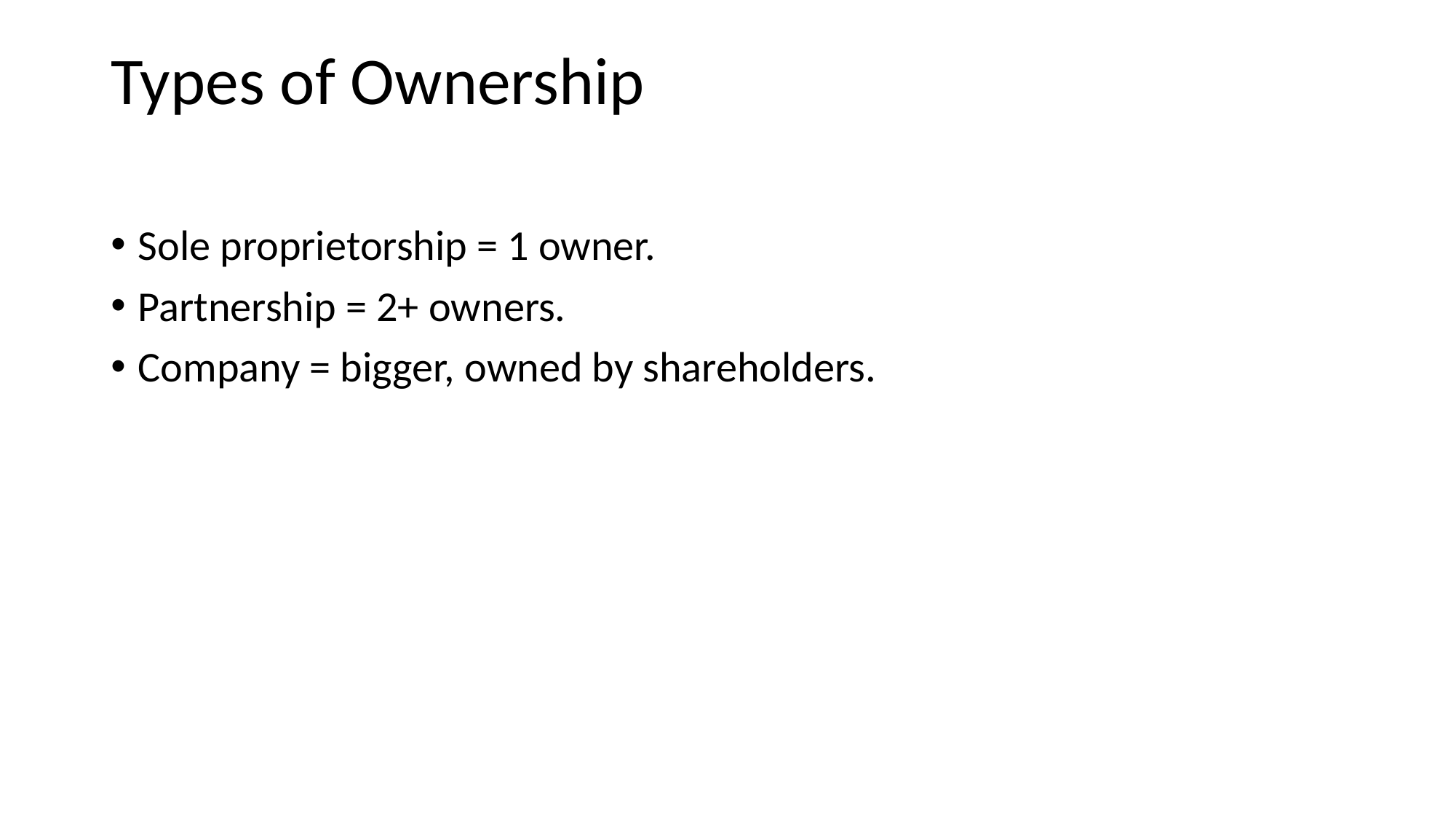

# Types of Ownership
Sole proprietorship = 1 owner.
Partnership = 2+ owners.
Company = bigger, owned by shareholders.